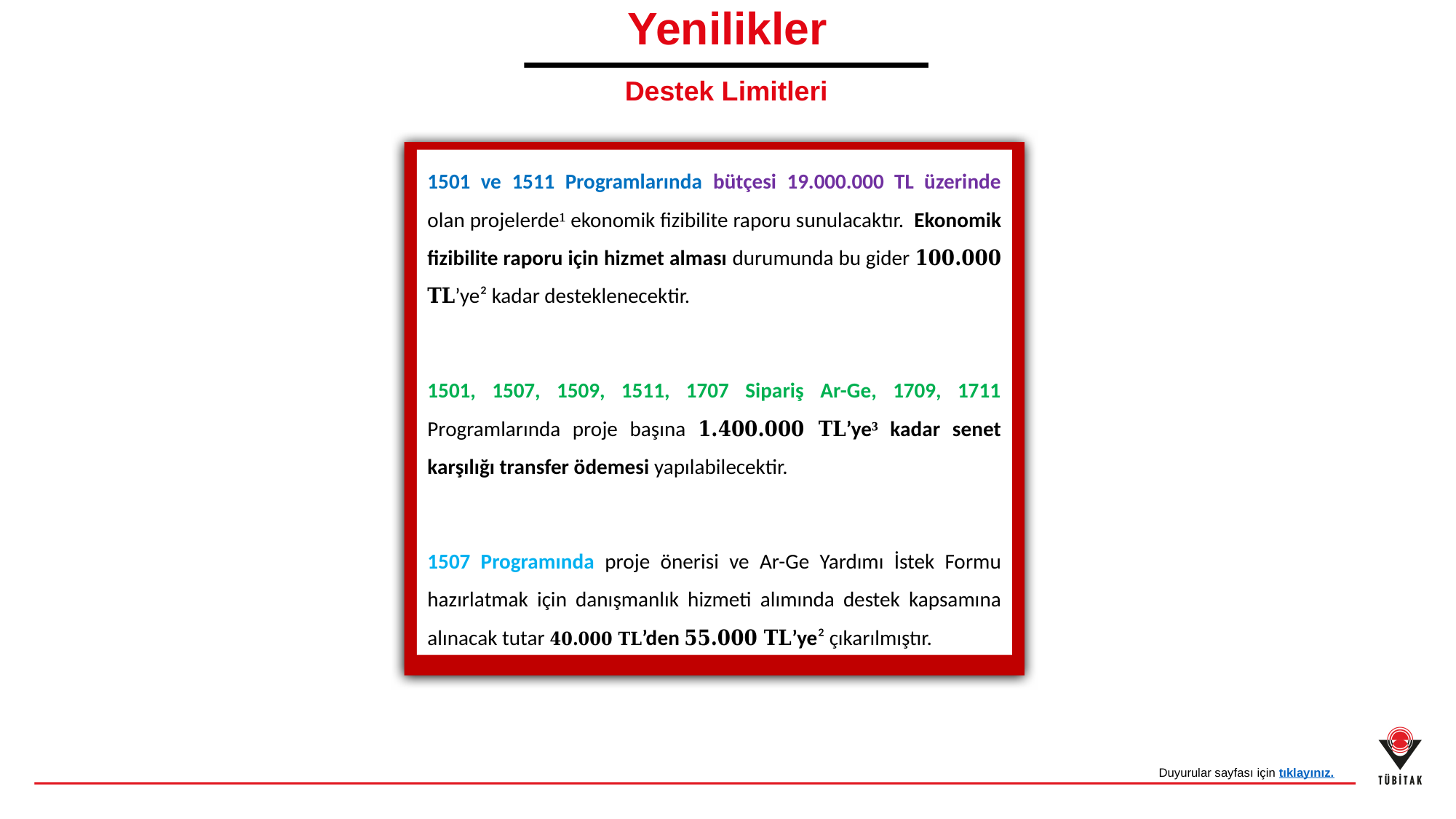

# Yenilikler

Destek Limitleri

1501 ve 1511 Programlarında bütçesi 19.000.000 TL üzerinde olan projelerde¹ ekonomik fizibilite raporu sunulacaktır.  Ekonomik fizibilite raporu için hizmet alması durumunda bu gider 100.000 TL’ye² kadar desteklenecektir.

1501, 1507, 1509, 1511, 1707 Sipariş Ar-Ge, 1709, 1711 Programlarında proje başına 1.400.000 TL’ye³ kadar senet karşılığı transfer ödemesi yapılabilecektir.

1507 Programında proje önerisi ve Ar-Ge Yardımı İstek Formu hazırlatmak için danışmanlık hizmeti alımında destek kapsamına alınacak tutar 40.000 TL’den 55.000 TL’ye² çıkarılmıştır.
Duyurular sayfası için tıklayınız.